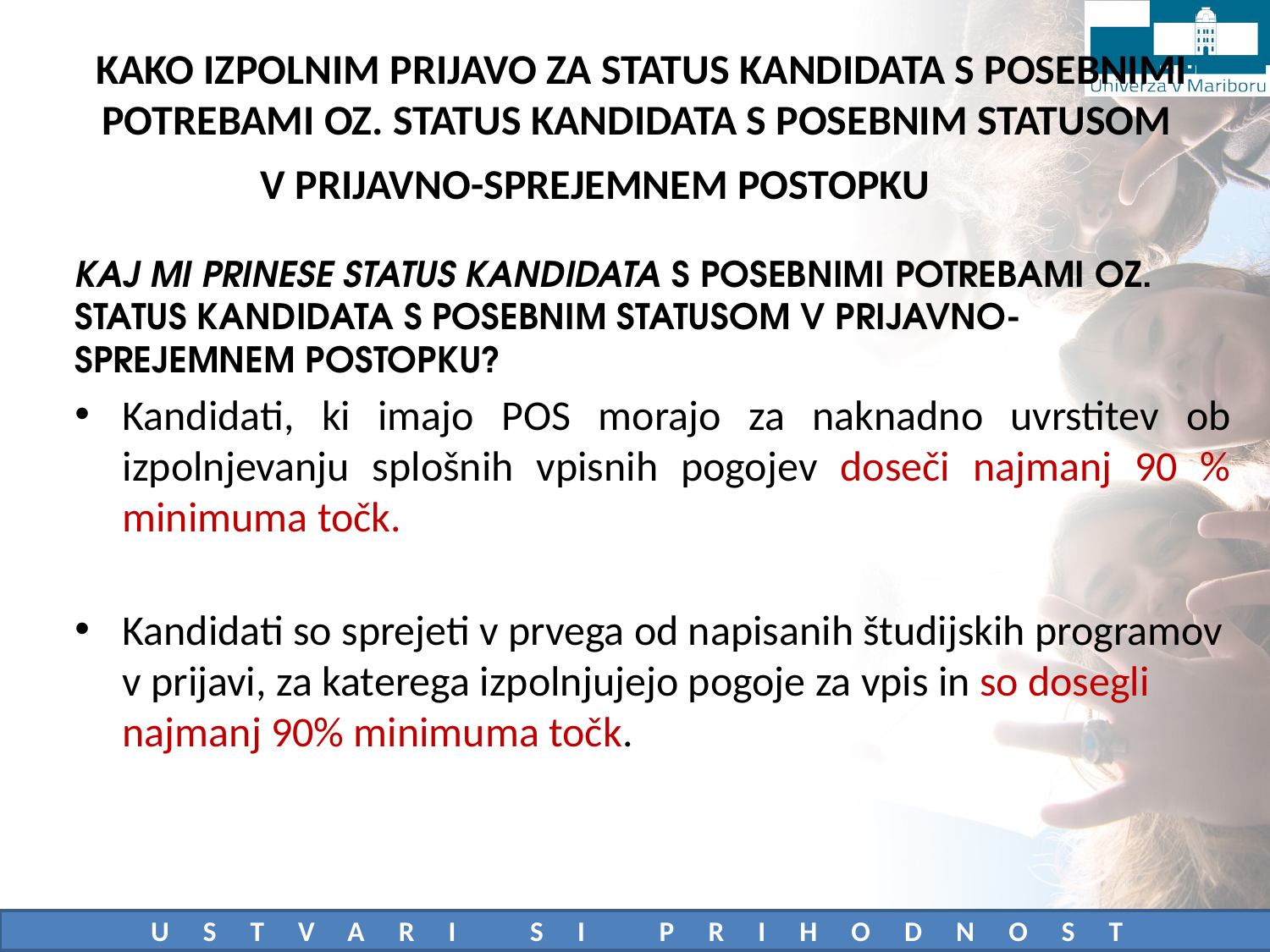

# KAKO IZPOLNIM PRIJAVO ZA STATUS KANDIDATA S POSEBNIMI POTREBAMI OZ. STATUS KANDIDATA S POSEBNIM STATUSOM V PRIJAVNO-SPREJEMNEM POSTOPKU
KAJ MI PRINESE STATUS KANDIDATA S POSEBNIMI POTREBAMI OZ. STATUS KANDIDATA S POSEBNIM STATUSOM V PRIJAVNO-SPREJEMNEM POSTOPKU?
Kandidati, ki imajo POS morajo za naknadno uvrstitev ob izpolnjevanju splošnih vpisnih pogojev doseči najmanj 90 % minimuma točk.

Kandidati so sprejeti v prvega od napisanih študijskih programov v prijavi, za katerega izpolnjujejo pogoje za vpis in so dosegli najmanj 90% minimuma točk.